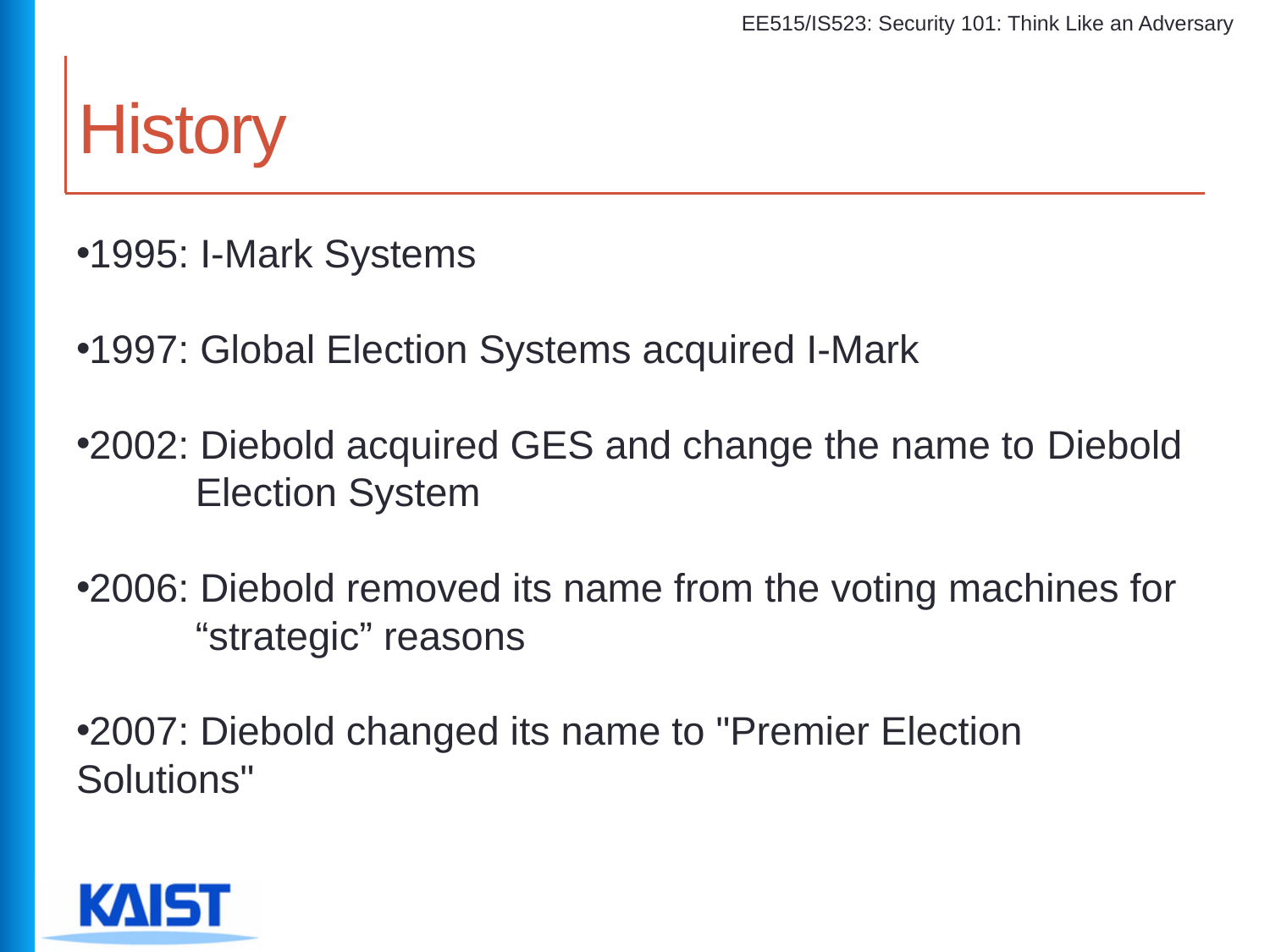

# History
1995: I-Mark Systems

1997: Global Election Systems acquired I-Mark

2002: Diebold acquired GES and change the name to Diebold
	Election System

2006: Diebold removed its name from the voting machines for
	“strategic” reasons

2007: Diebold changed its name to "Premier Election Solutions"